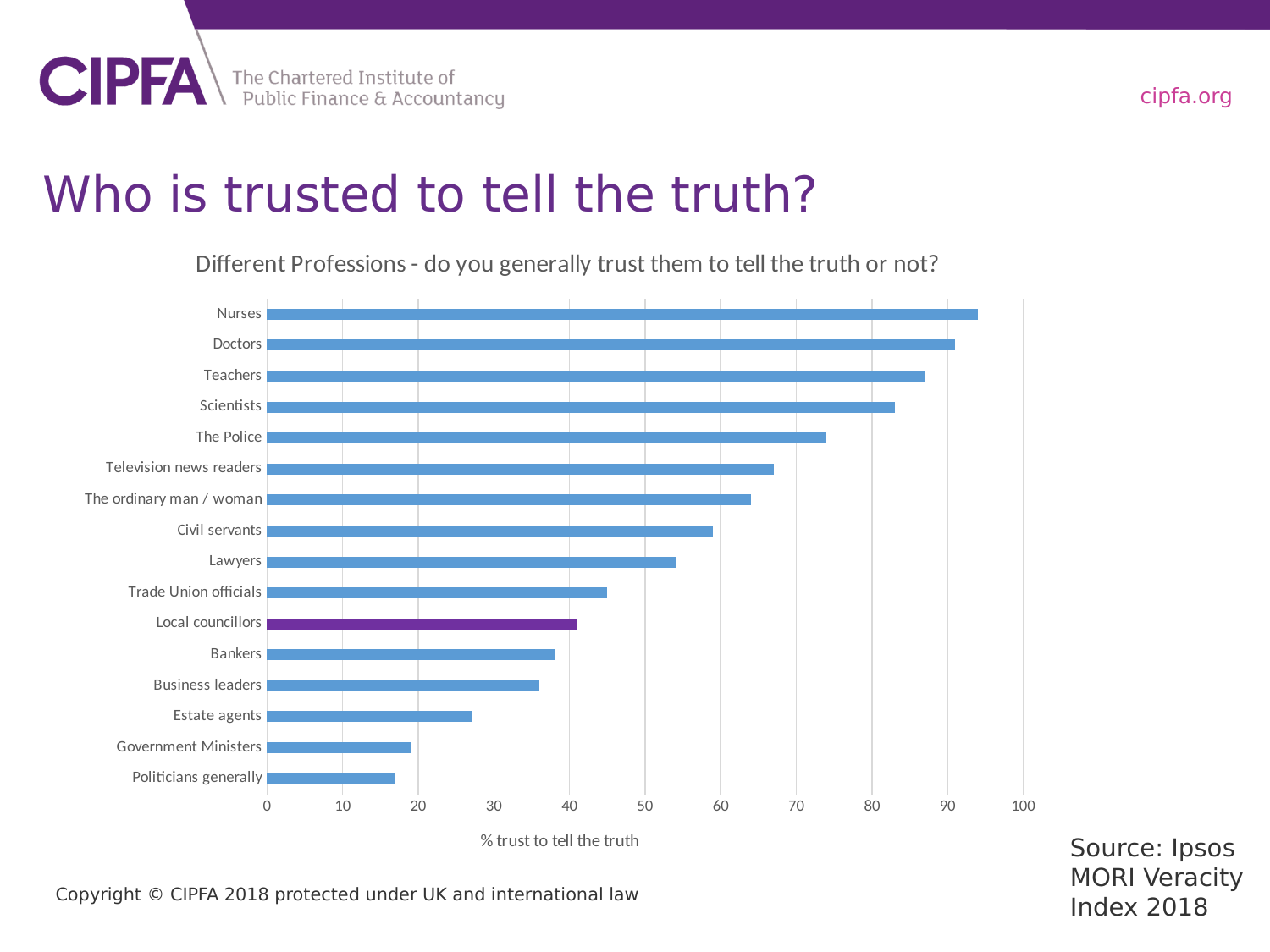

# Who is trusted to tell the truth?

### Chart:    Different Professions - do you generally trust them to tell the truth or not?

| Category |  |
|---|---|
| Politicians generally | 17.0 |
| Government Ministers | 19.0 |
| Estate agents | 27.0 |
| Business leaders | 36.0 |
| Bankers | 38.0 |
| Local councillors | 41.0 |
| Trade Union officials | 45.0 |
| Lawyers | 54.0 |
| Civil servants | 59.0 |
| The ordinary man / woman | 64.0 |
| Television news readers | 67.0 |
| The Police | 74.0 |
| Scientists | 83.0 |
| Teachers | 87.0 |
| Doctors | 91.0 |
| Nurses | 94.0 |

Source: Ipsos MORI Veracity Index 2018
Copyright © CIPFA 2018 protected under UK and international law